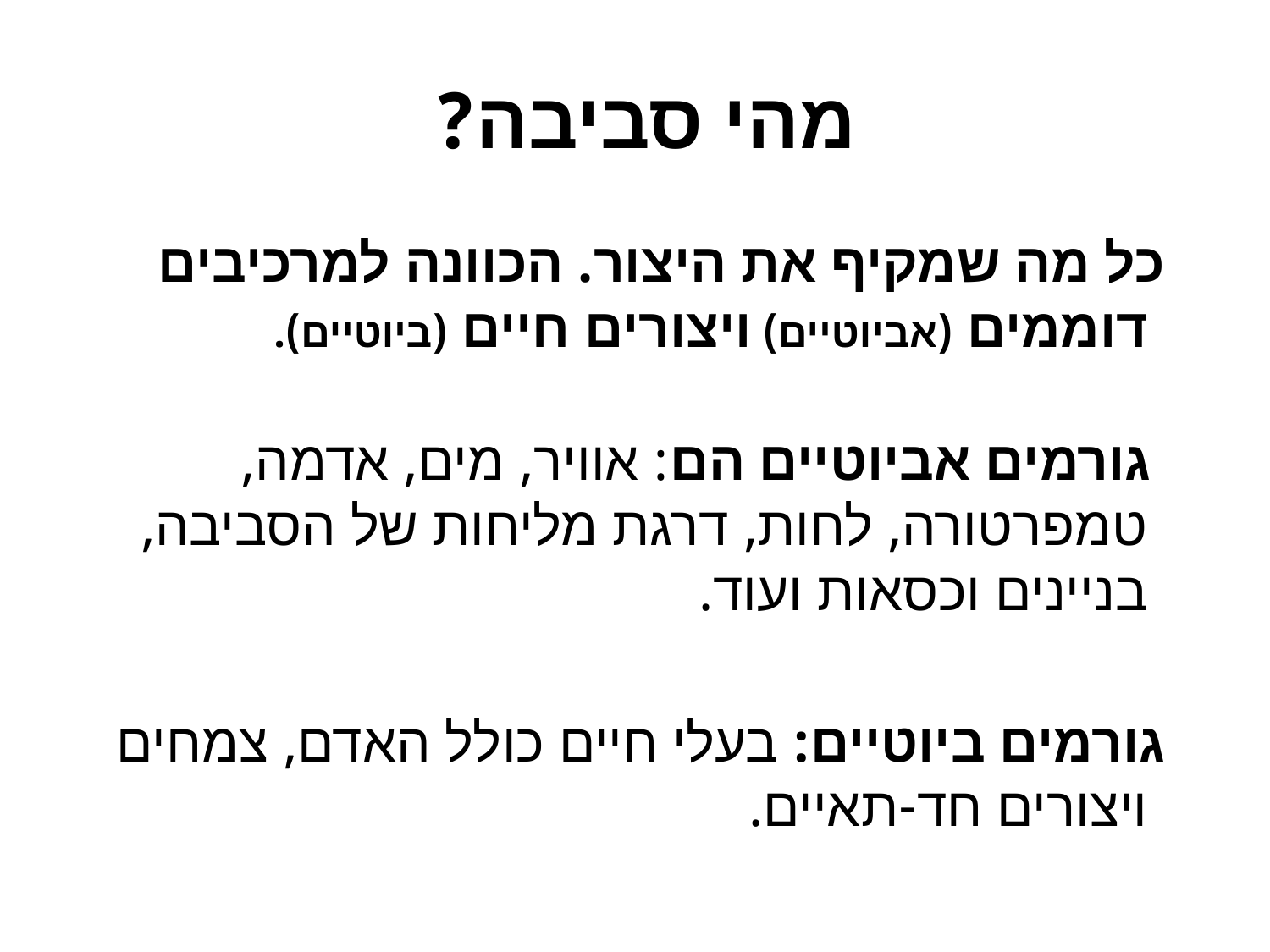

# מהי סביבה?
  כל מה שמקיף את היצור. הכוונה למרכיבים דוממים (אביוטיים) ויצורים חיים (ביוטיים).

   גורמים אביוטיים הם: אוויר, מים, אדמה, טמפרטורה, לחות, דרגת מליחות של הסביבה, בניינים וכסאות ועוד.

  גורמים ביוטיים: בעלי חיים כולל האדם, צמחים ויצורים חד-תאיים.